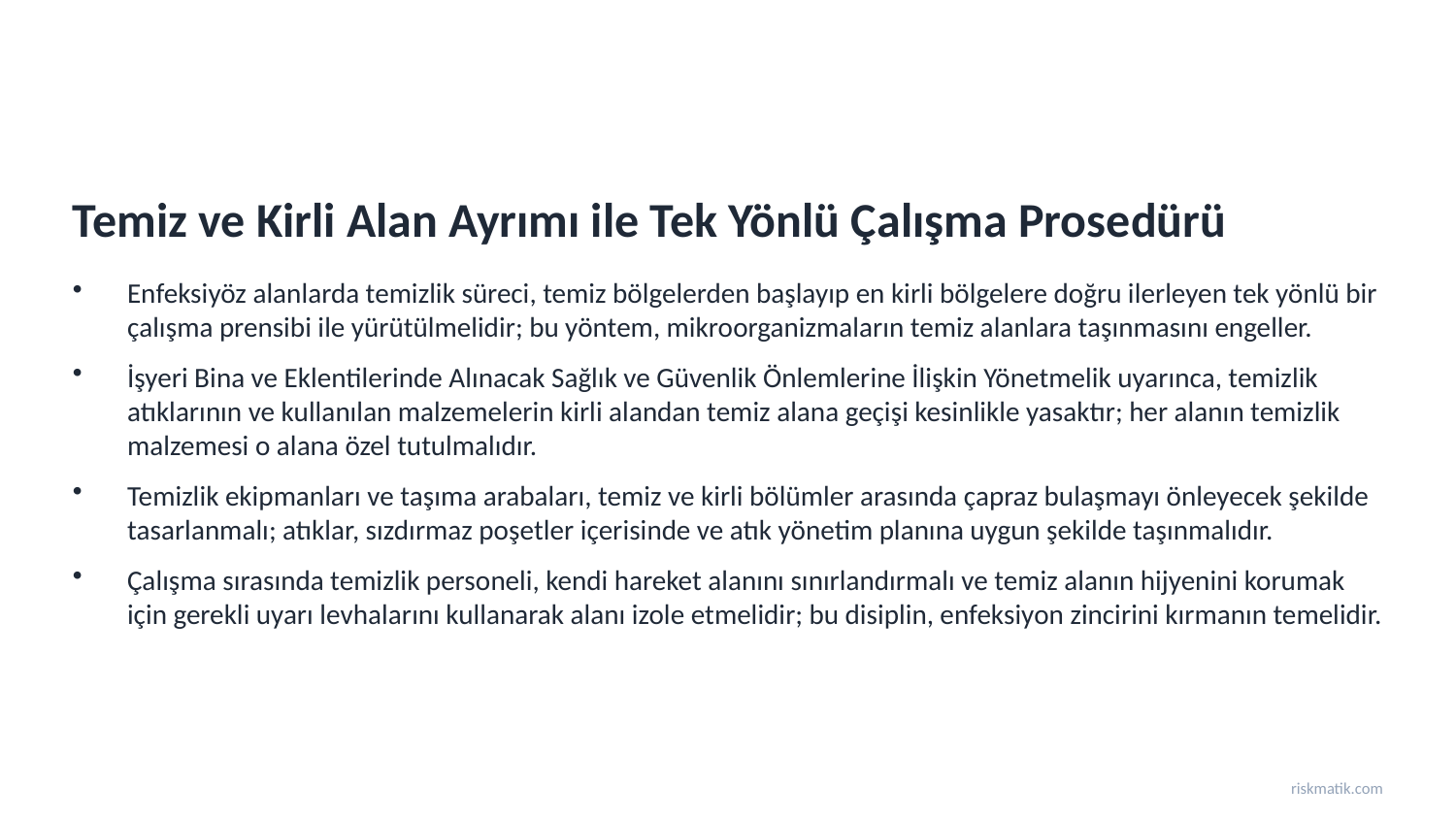

Temiz ve Kirli Alan Ayrımı ile Tek Yönlü Çalışma Prosedürü
Enfeksiyöz alanlarda temizlik süreci, temiz bölgelerden başlayıp en kirli bölgelere doğru ilerleyen tek yönlü bir çalışma prensibi ile yürütülmelidir; bu yöntem, mikroorganizmaların temiz alanlara taşınmasını engeller.
İşyeri Bina ve Eklentilerinde Alınacak Sağlık ve Güvenlik Önlemlerine İlişkin Yönetmelik uyarınca, temizlik atıklarının ve kullanılan malzemelerin kirli alandan temiz alana geçişi kesinlikle yasaktır; her alanın temizlik malzemesi o alana özel tutulmalıdır.
Temizlik ekipmanları ve taşıma arabaları, temiz ve kirli bölümler arasında çapraz bulaşmayı önleyecek şekilde tasarlanmalı; atıklar, sızdırmaz poşetler içerisinde ve atık yönetim planına uygun şekilde taşınmalıdır.
Çalışma sırasında temizlik personeli, kendi hareket alanını sınırlandırmalı ve temiz alanın hijyenini korumak için gerekli uyarı levhalarını kullanarak alanı izole etmelidir; bu disiplin, enfeksiyon zincirini kırmanın temelidir.
riskmatik.com